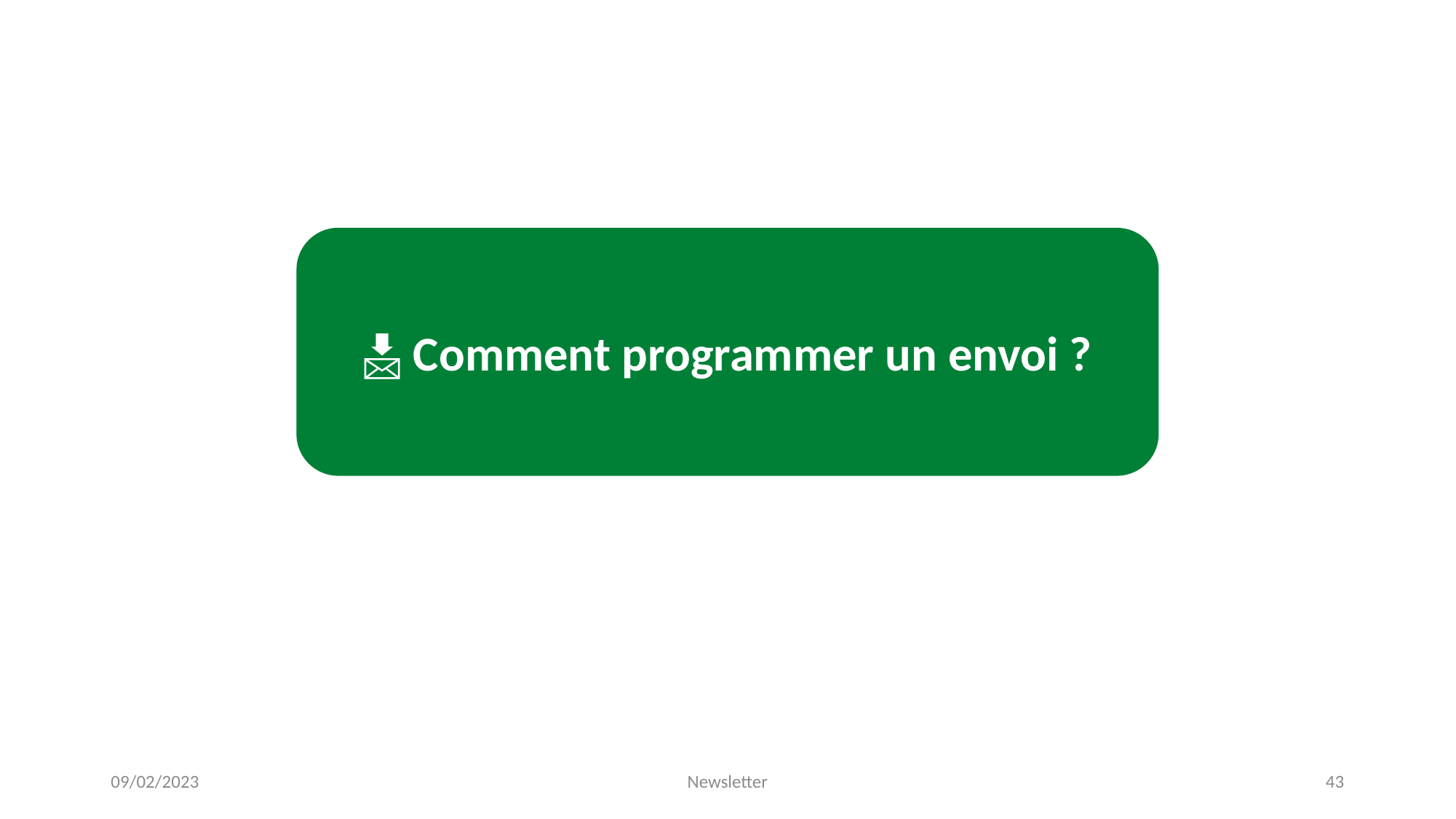

📩 Comment programmer un envoi ?
09/02/2023
Newsletter
43